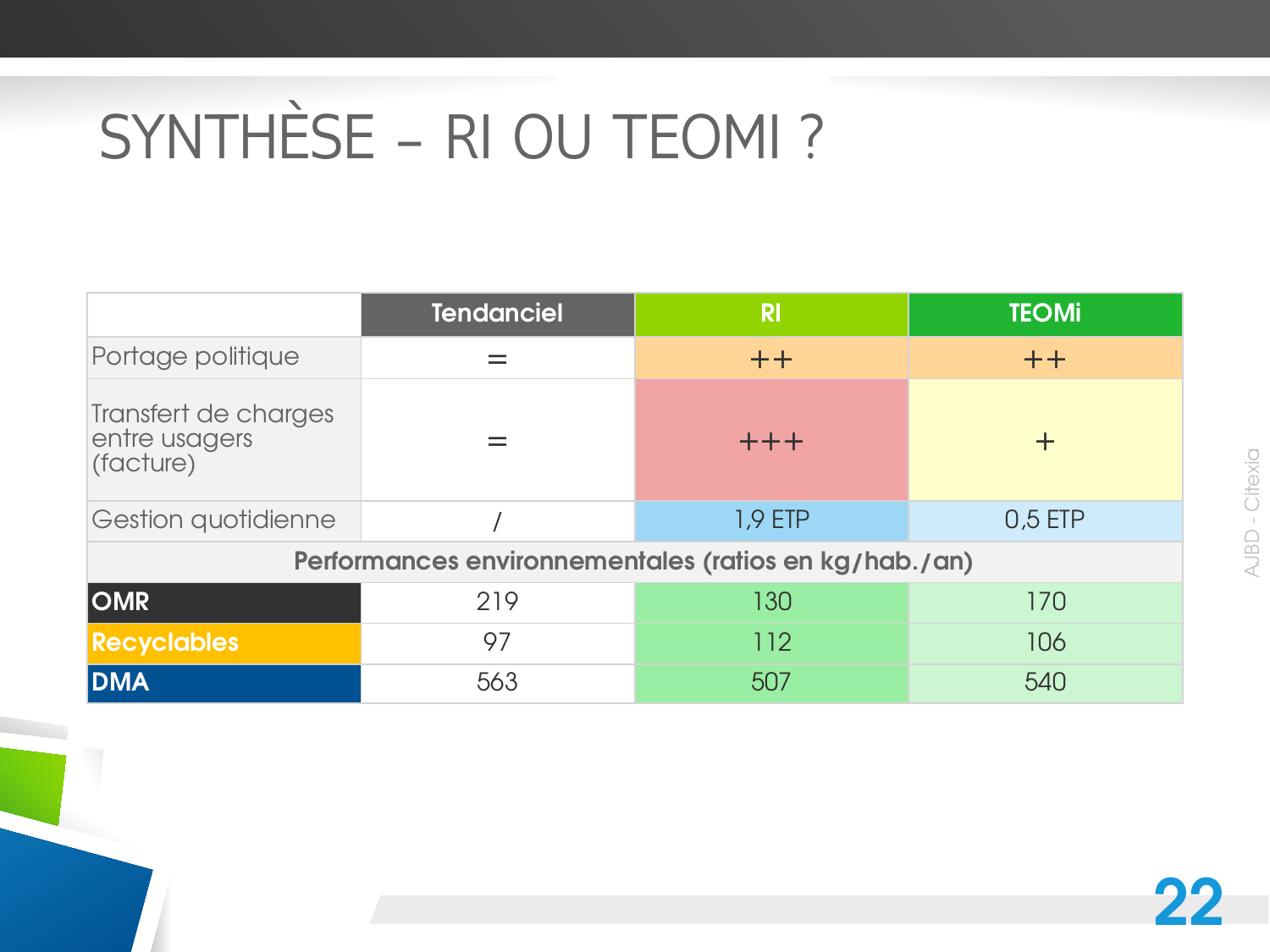

# Synthèse – RI ou TEOMi ?
|  | Tendanciel | RI | TEOMi |
| --- | --- | --- | --- |
| Portage politique | = | ++ | ++ |
| Transfert de charges entre usagers (facture) | = | +++ | + |
| Gestion quotidienne | / | 1,9 ETP | 0,5 ETP |
| Performances environnementales (ratios en kg/hab./an) |  |  |  |
| OMR | 219 | 130 | 170 |
| Recyclables | 97 | 112 | 106 |
| DMA | 563 | 507 | 540 |